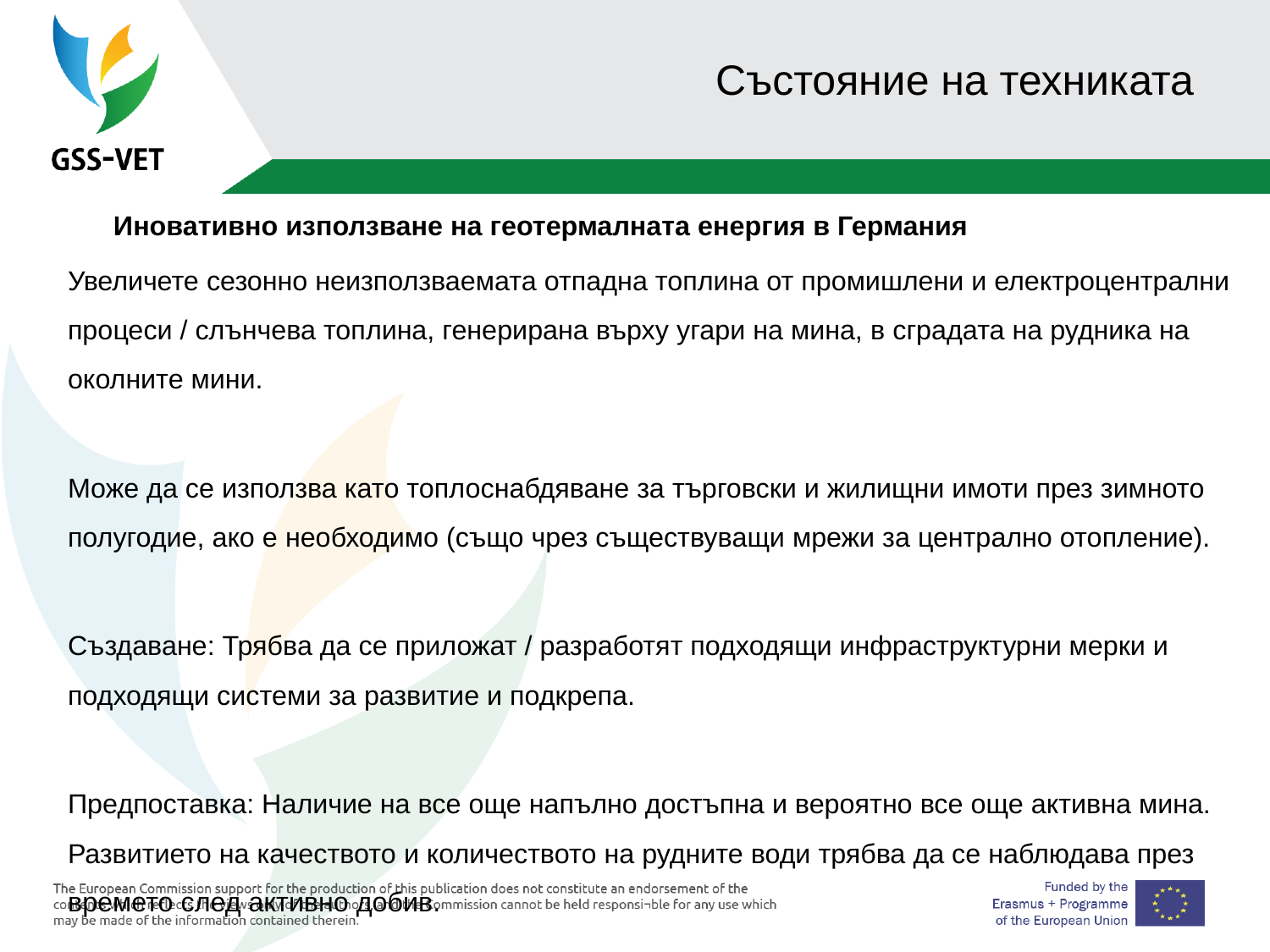

# Състояние на техниката
      Иновативно използване на геотермалната енергия в Германия
Увеличете сезонно неизползваемата отпадна топлина от промишлени и електроцентрални процеси / слънчева топлина, генерирана върху угари на мина, в сградата на рудника на околните мини.

Може да се използва като топлоснабдяване за търговски и жилищни имоти през зимното полугодие, ако е необходимо (също чрез съществуващи мрежи за централно отопление).

Създаване: Трябва да се приложат / разработят подходящи инфраструктурни мерки и подходящи системи за развитие и подкрепа.

Предпоставка: Наличие на все още напълно достъпна и вероятно все още активна мина. Развитието на качеството и количеството на рудните води трябва да се наблюдава през времето след активно добив.